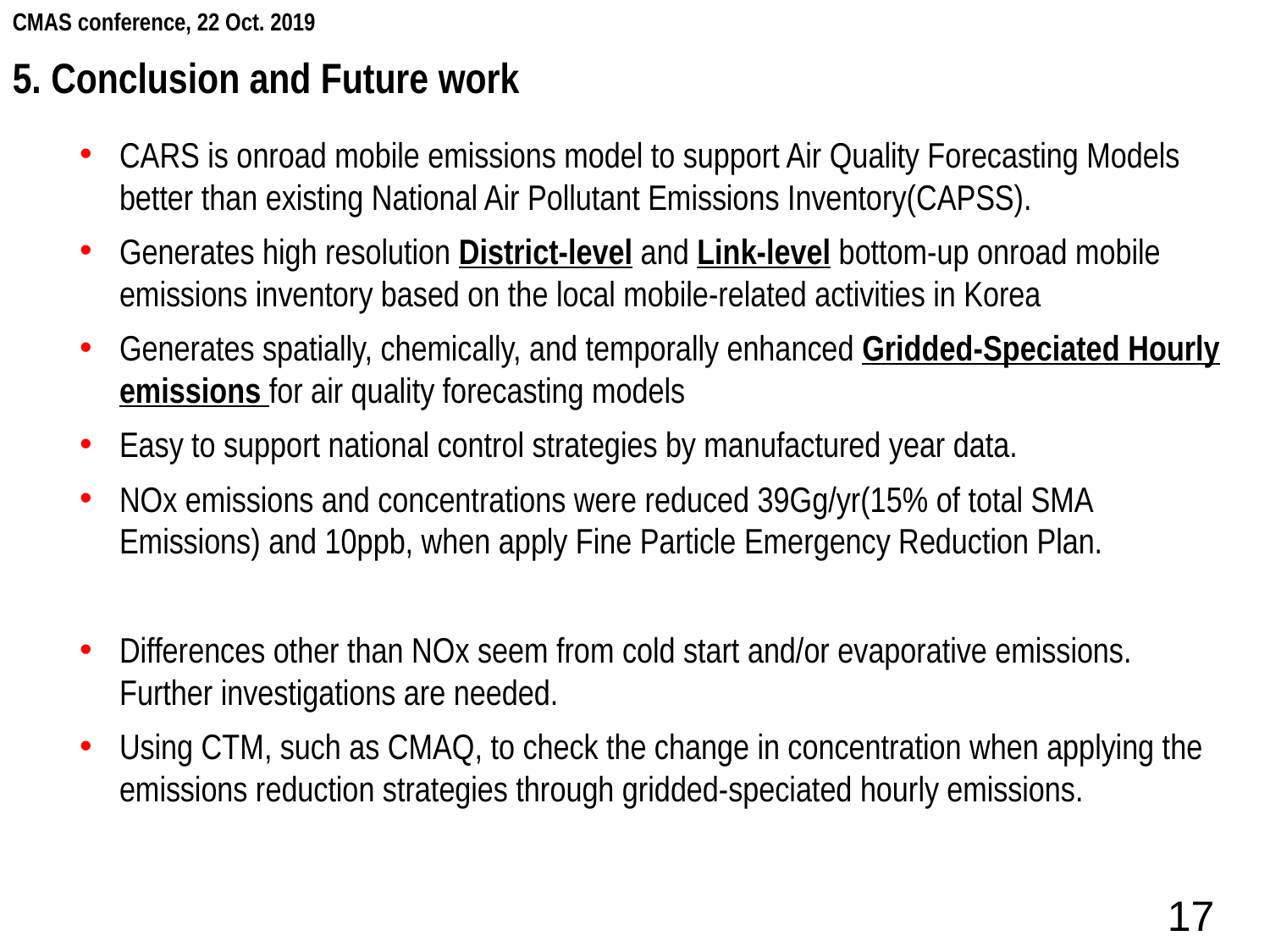

CMAS conference, 22 Oct. 2019

5. Conclusion and Future work
CARS is onroad mobile emissions model to support Air Quality Forecasting Models better than existing National Air Pollutant Emissions Inventory(CAPSS).
Generates high resolution District-level and Link-level bottom-up onroad mobile emissions inventory based on the local mobile-related activities in Korea
Generates spatially, chemically, and temporally enhanced Gridded-Speciated Hourly emissions for air quality forecasting models
Easy to support national control strategies by manufactured year data.
NOx emissions and concentrations were reduced 39Gg/yr(15% of total SMA Emissions) and 10ppb, when apply Fine Particle Emergency Reduction Plan.

Differences other than NOx seem from cold start and/or evaporative emissions. Further investigations are needed.
Using CTM, such as CMAQ, to check the change in concentration when applying the emissions reduction strategies through gridded-speciated hourly emissions.
17